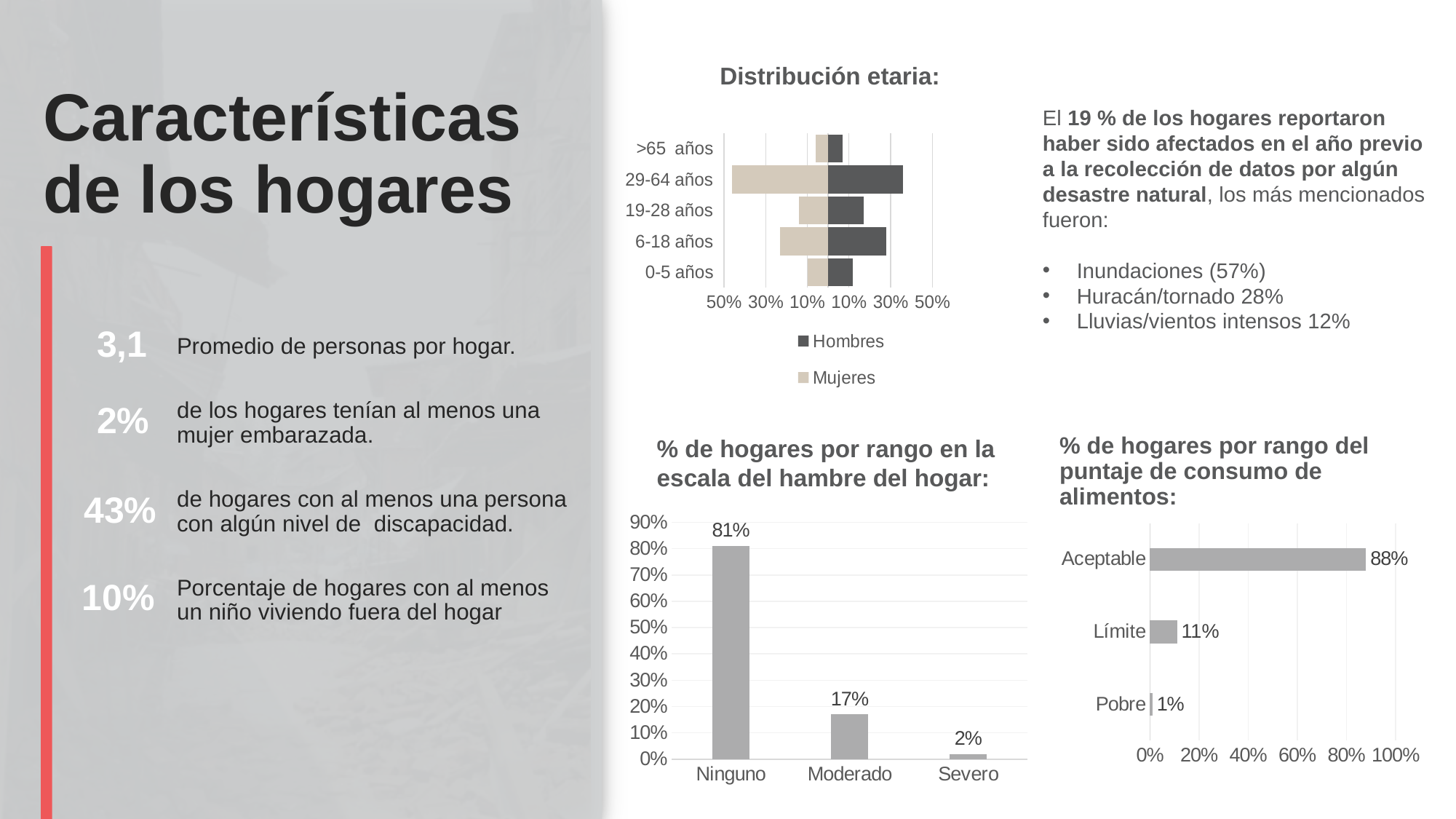

Distribución etaria:
Características de los hogares
El 19 % de los hogares reportaron haber sido afectados en el año previo a la recolección de datos por algún desastre natural, los más mencionados fueron:

Inundaciones (57%)
Huracán/tornado 28%
Lluvias/vientos intensos 12%

### Chart

| Category | Hombres | Mujeres |
|---|---|---|
| 0-5 años | 0.12 | -0.1 |
| 6-18 años | 0.28 | -0.23 |
| 19-28 años | 0.17 | -0.14 |
| 29-64 años | 0.36 | -0.46 |
| >65  años | 0.07 | -0.06 |
3,1
Promedio de personas por hogar.

de los hogares tenían al menos una mujer embarazada.

de hogares con al menos una persona con algún nivel de  discapacidad.

Porcentaje de hogares con al menos un niño viviendo fuera del hogar
2%
% de hogares por rango en la escala del hambre del hogar:
% de hogares por rango del puntaje de consumo de alimentos:
43%

### Chart

| Category |  |
|---|---|
| Ninguno | 81.0 |
| Moderado | 17.0 |
| Severo | 2.0 |

### Chart

| Category |  |
|---|---|
| Pobre | 1.0 |
| Límite | 11.0 |
| Aceptable | 88.0 |
10%